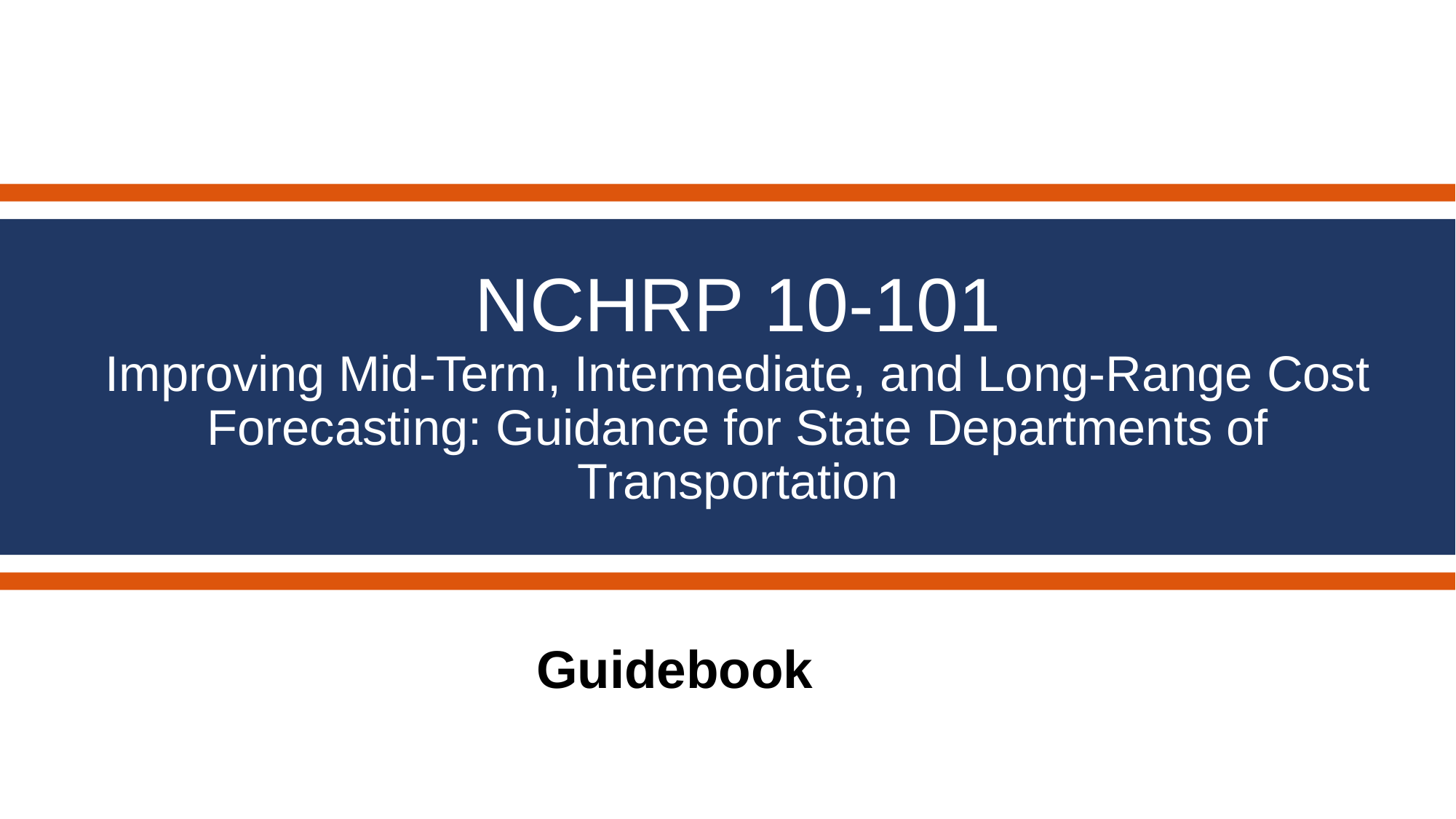

# NCHRP 10-101 Improving Mid-Term, Intermediate, and Long-Range Cost Forecasting: Guidance for State Departments of Transportation
Guidebook